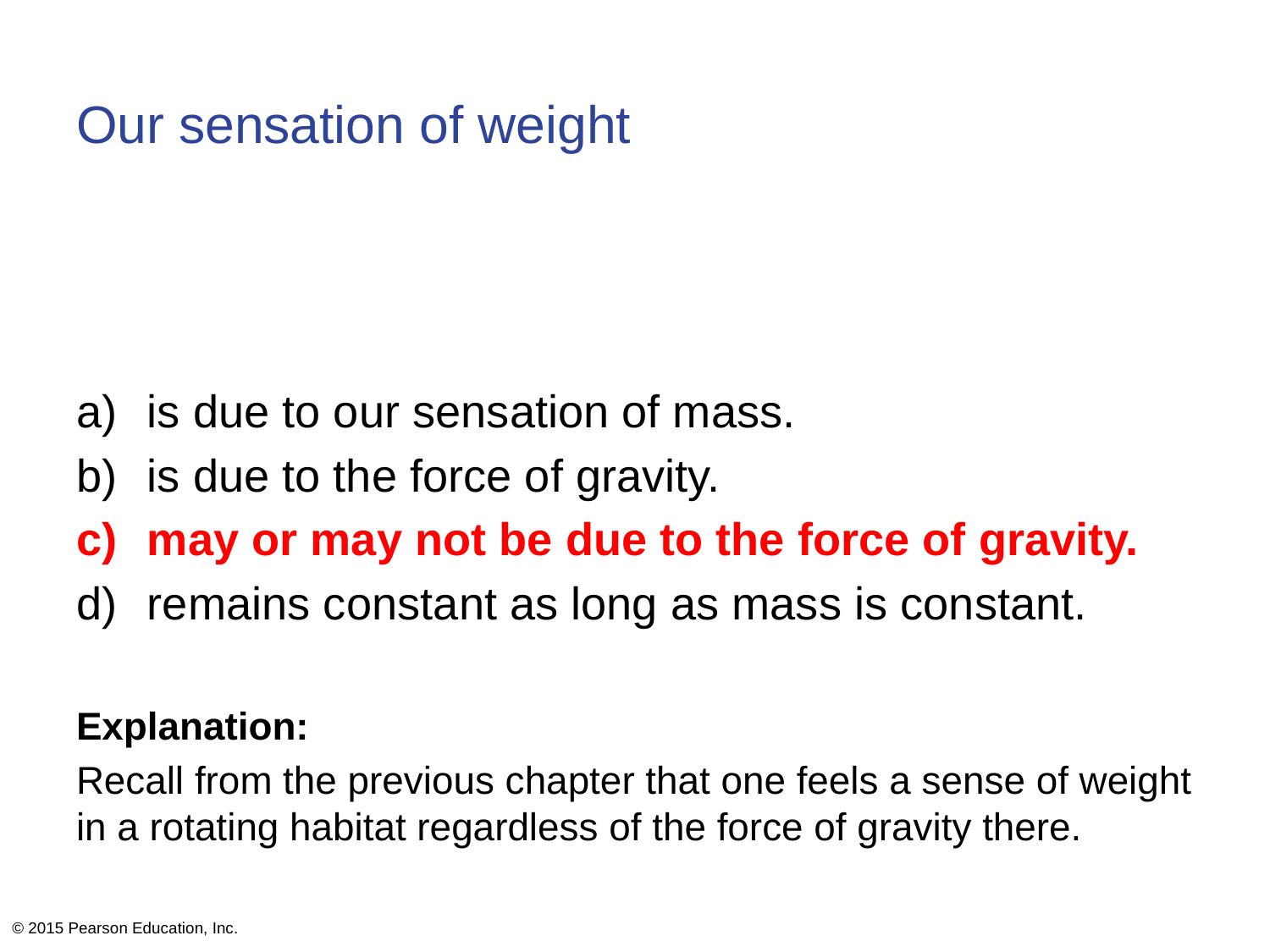

# Our sensation of weight
is due to our sensation of mass.
is due to the force of gravity.
may or may not be due to the force of gravity.
remains constant as long as mass is constant.

Explanation:
Recall from the previous chapter that one feels a sense of weight in a rotating habitat regardless of the force of gravity there.
© 2015 Pearson Education, Inc.